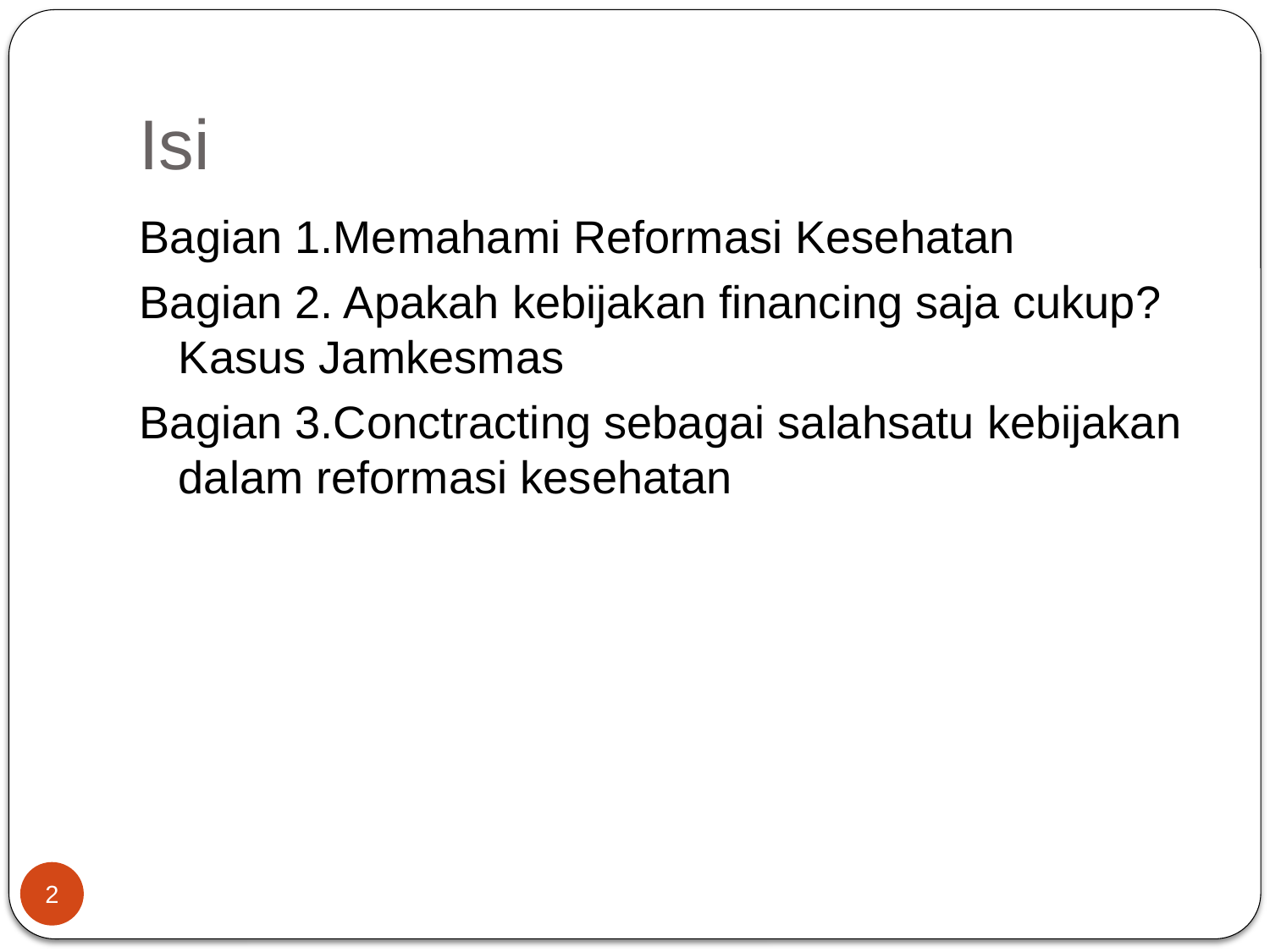

# Isi
Bagian 1.Memahami Reformasi Kesehatan
Bagian 2. Apakah kebijakan financing saja cukup? Kasus Jamkesmas
Bagian 3.Conctracting sebagai salahsatu kebijakan dalam reformasi kesehatan
2